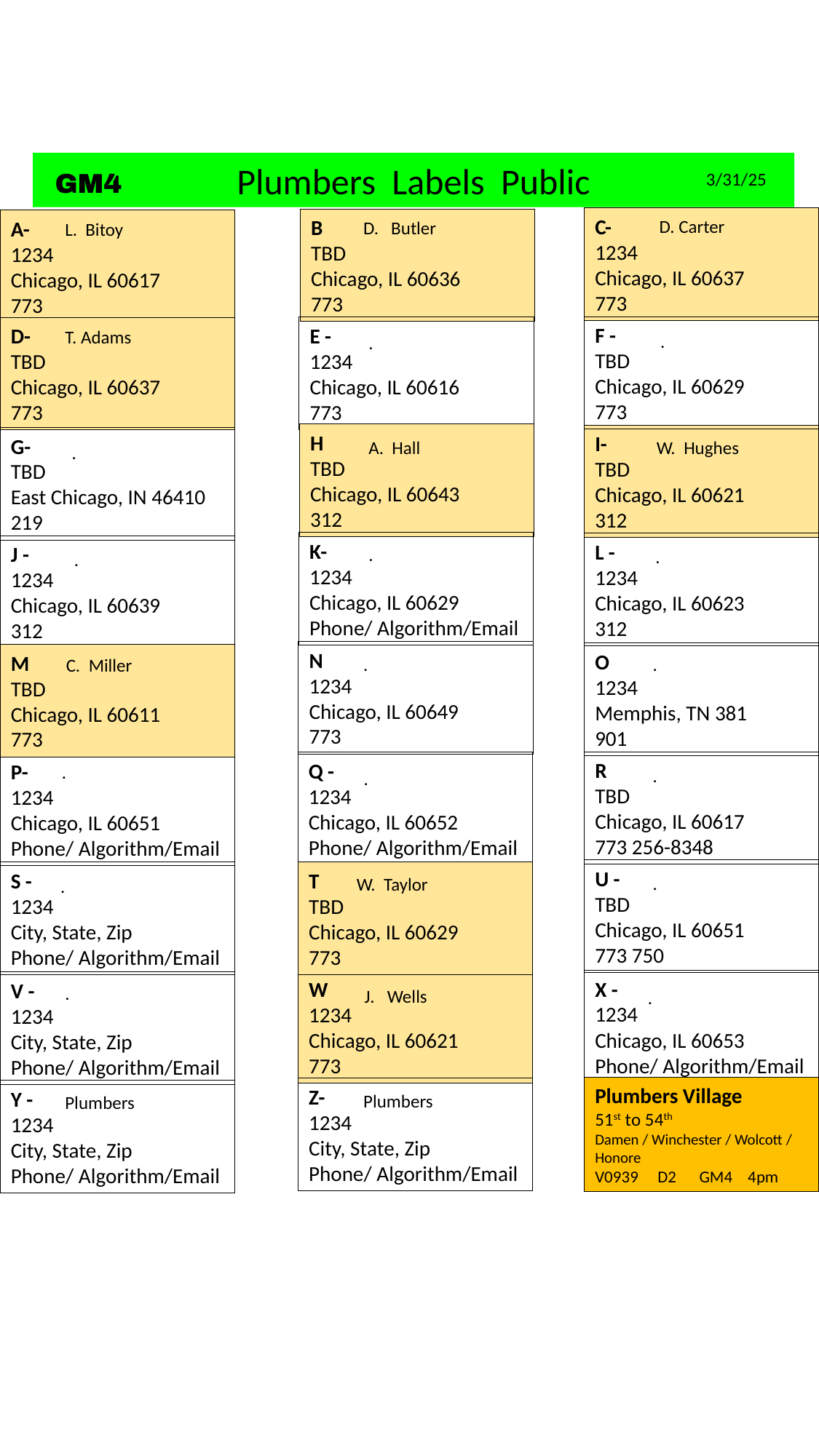

Plumbers  Labels  Public
GM4
3/31/25
C-
1234
Chicago, IL 60637
773
B
TBD
Chicago, IL 60636
773
D. Carter
A-
1234
Chicago, IL 60617
773
D.   Butler
L.  Bitoy
F -
TBD
Chicago, IL 60629
773
E -
1234
Chicago, IL 60616
773
D-
TBD
Chicago, IL 60637
773
T. Adams
.
.
H
TBD
Chicago, IL 60643
312
I-
TBD
Chicago, IL 60621
312
G-
TBD
East Chicago, IN 46410
219
A.  Hall
W.  Hughes
.
K-
1234
Chicago, IL 60629
Phone/ Algorithm/Email
L -
1234
Chicago, IL 60623
312
J -
1234
Chicago, IL 60639
312
.
.
.
N
1234
Chicago, IL 60649
773
O
1234
Memphis, TN 381
901
M
TBD
Chicago, IL 60611
773
.
.
C.  Miller
R
TBD
Chicago, IL 60617
773 256-8348
Q -
1234
Chicago, IL 60652
Phone/ Algorithm/Email
P-
1234
Chicago, IL 60651
Phone/ Algorithm/Email
.
.
.
U -
TBD
Chicago, IL 60651
773 750
T
TBD
Chicago, IL 60629
773
S -
1234
City, State, Zip
Phone/ Algorithm/Email
.
W.  Taylor
.
X -
1234
Chicago, IL 60653
Phone/ Algorithm/Email
W
1234
Chicago, IL 60621
773
V -
1234
City, State, Zip
Phone/ Algorithm/Email
.
J.   Wells
.
Plumbers Village
51st to 54th
Damen / Winchester / Wolcott / Honore
V0939     D2      GM4    4pm
Z-
1234
City, State, Zip
Phone/ Algorithm/Email
Y -
1234
City, State, Zip
Phone/ Algorithm/Email
Plumbers
Plumbers